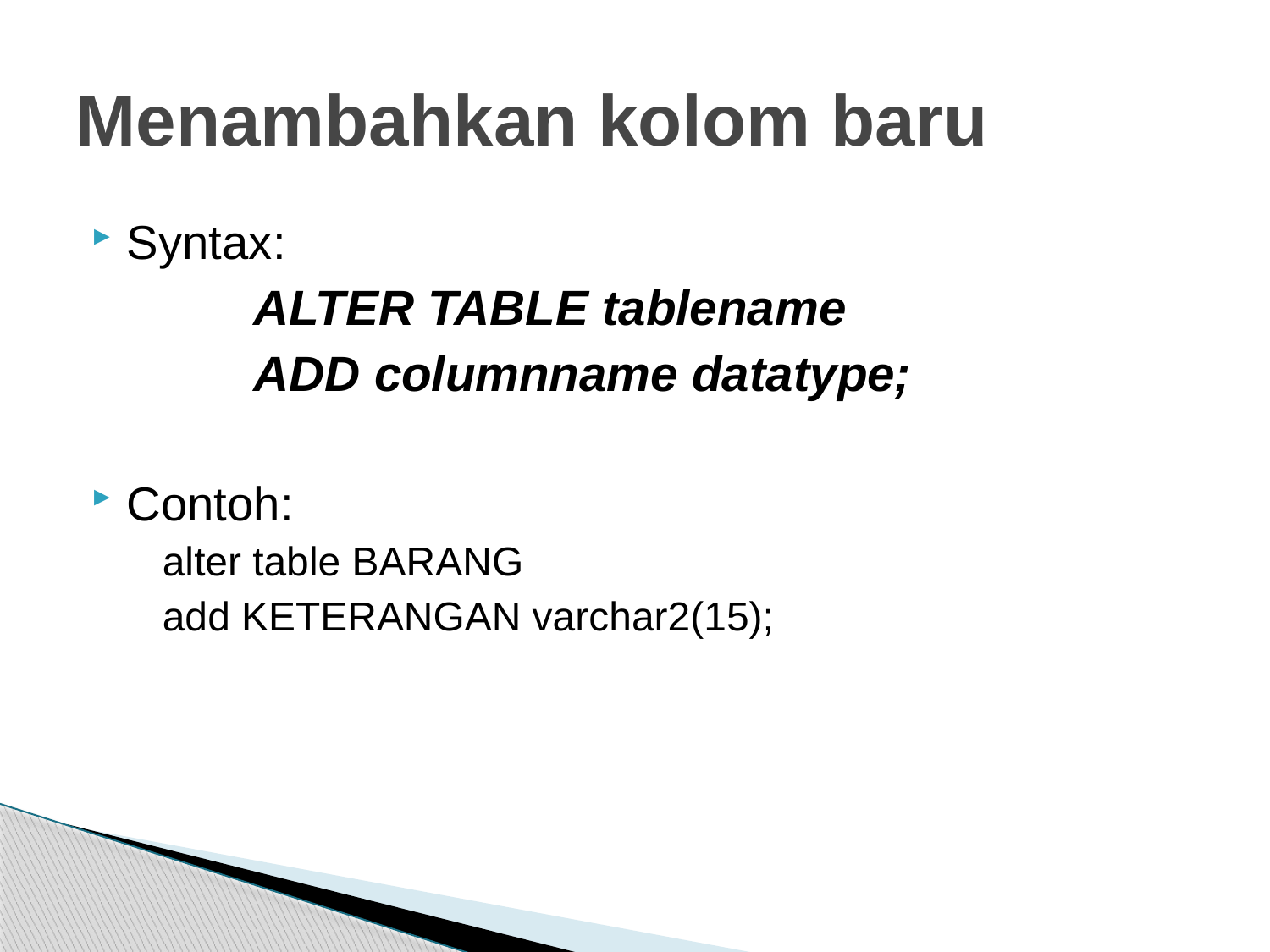

# Menambahkan kolom baru
Syntax:
		ALTER TABLE tablename
     	ADD columnname datatype;

Contoh:
	alter table BARANG
	add KETERANGAN varchar2(15);